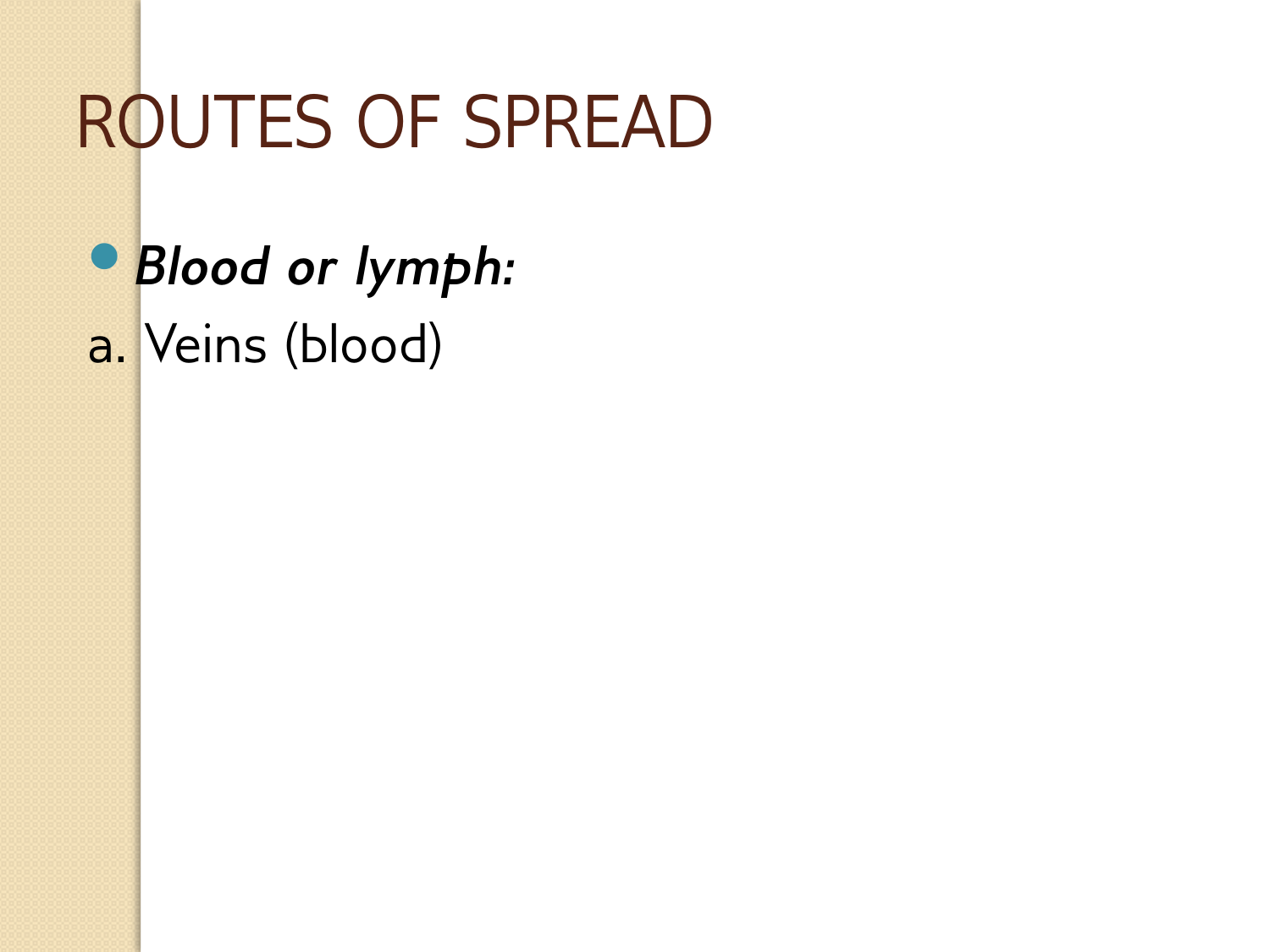

ROUTES OF SPREAD
Blood or lymph:
a. Veins (blood)